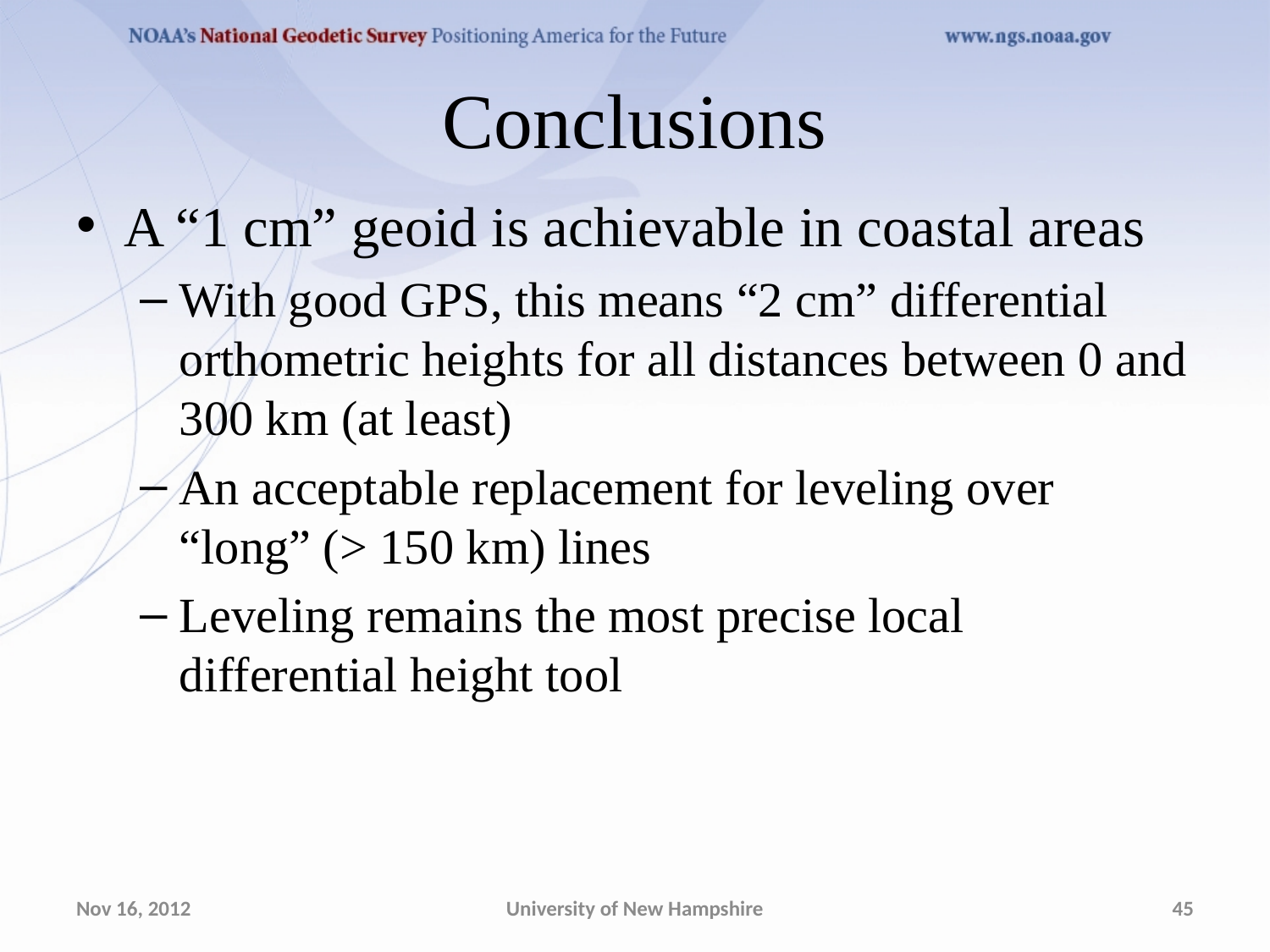

# Conclusions
A “1 cm” geoid is achievable in coastal areas
With good GPS, this means “2 cm” differential orthometric heights for all distances between 0 and 300 km (at least)
An acceptable replacement for leveling over “long” (> 150 km) lines
Leveling remains the most precise local differential height tool

Nov 16, 2012
University of New Hampshire
45